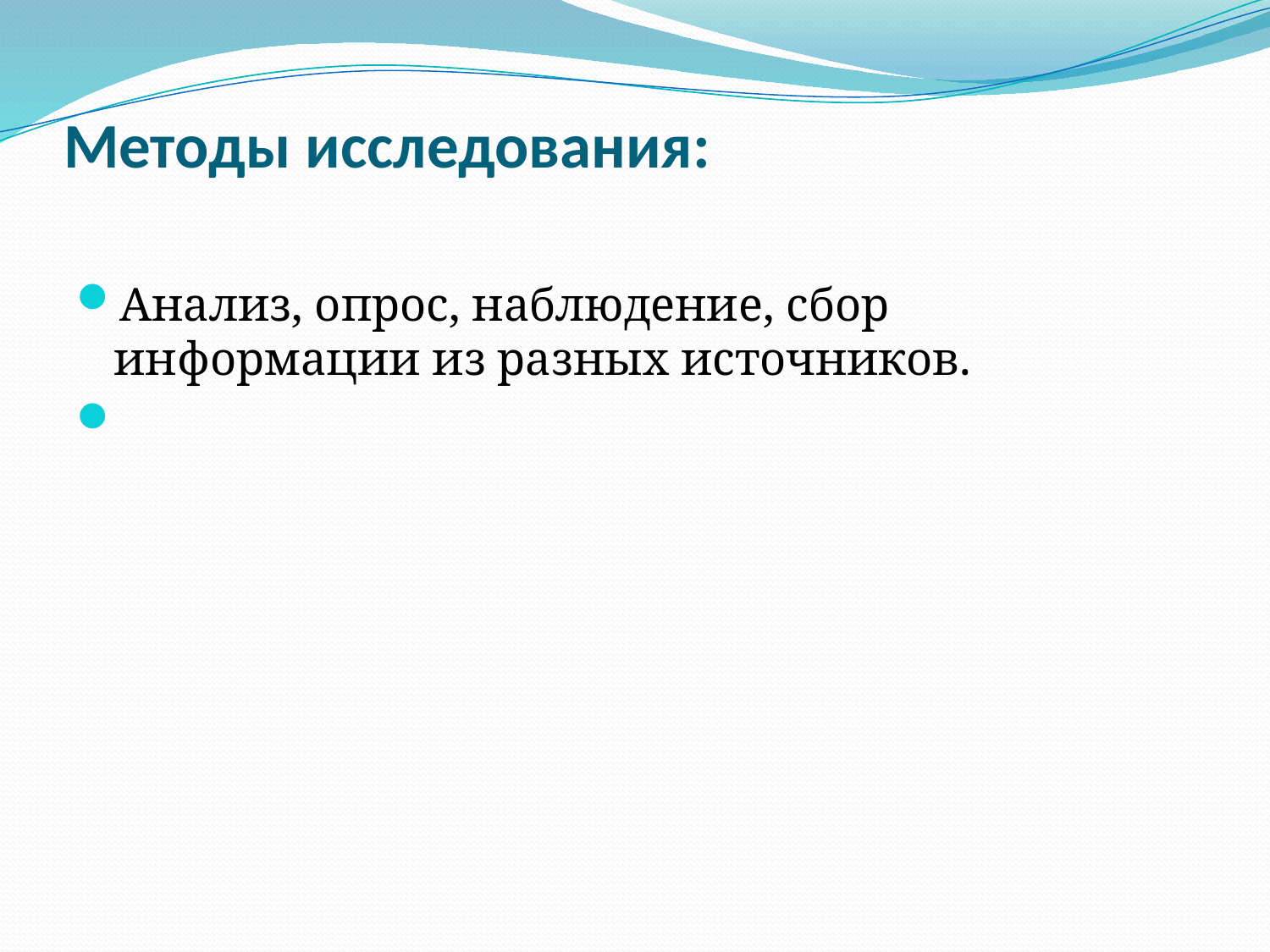

# Методы исследования:
Анализ, опрос, наблюдение, сбор информации из разных источников.